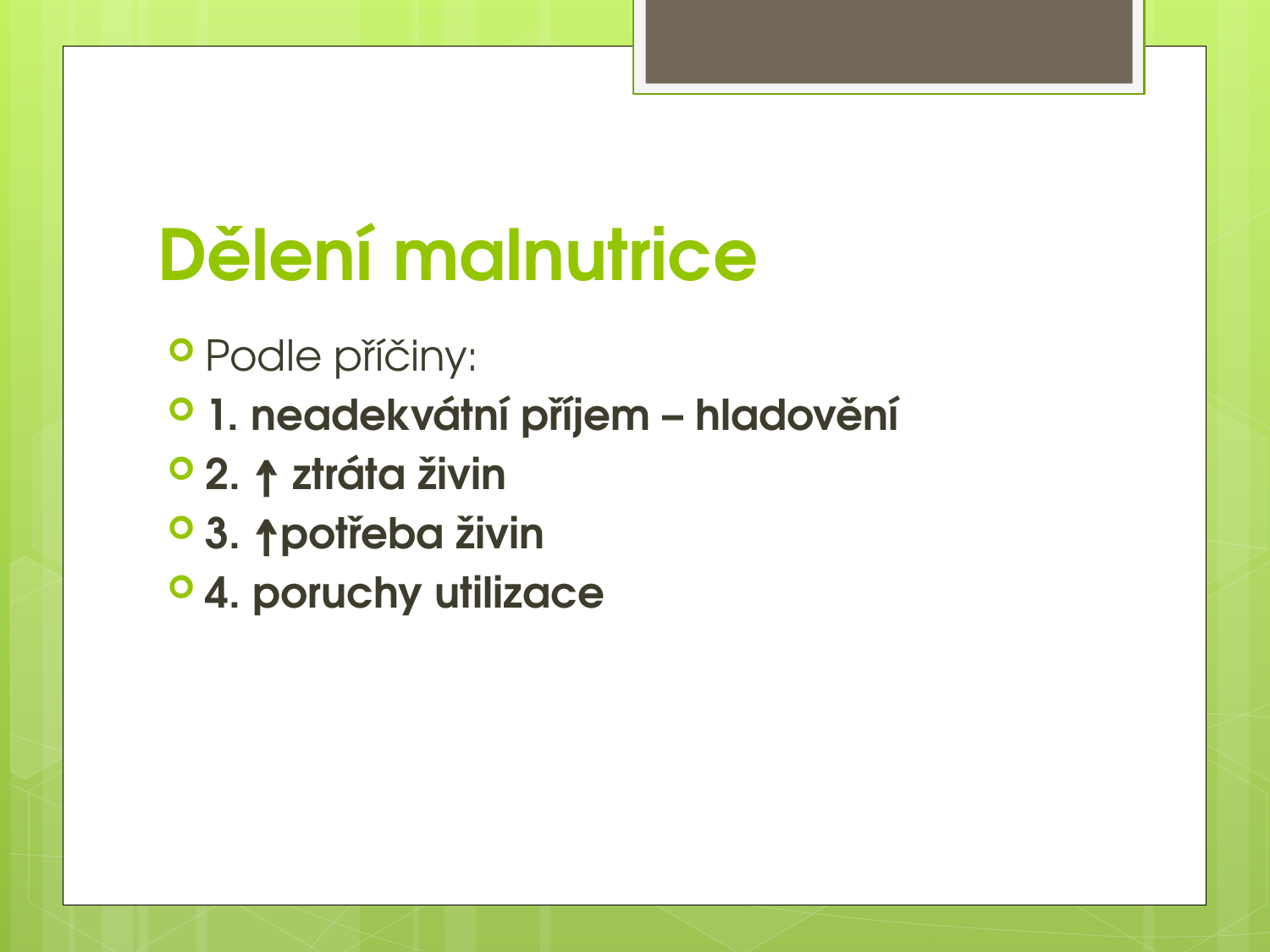

# Dělení malnutrice
Podle příčiny:
1. neadekvátní příjem – hladovění
2. ↑ ztráta živin
3. ↑potřeba živin
4. poruchy utilizace